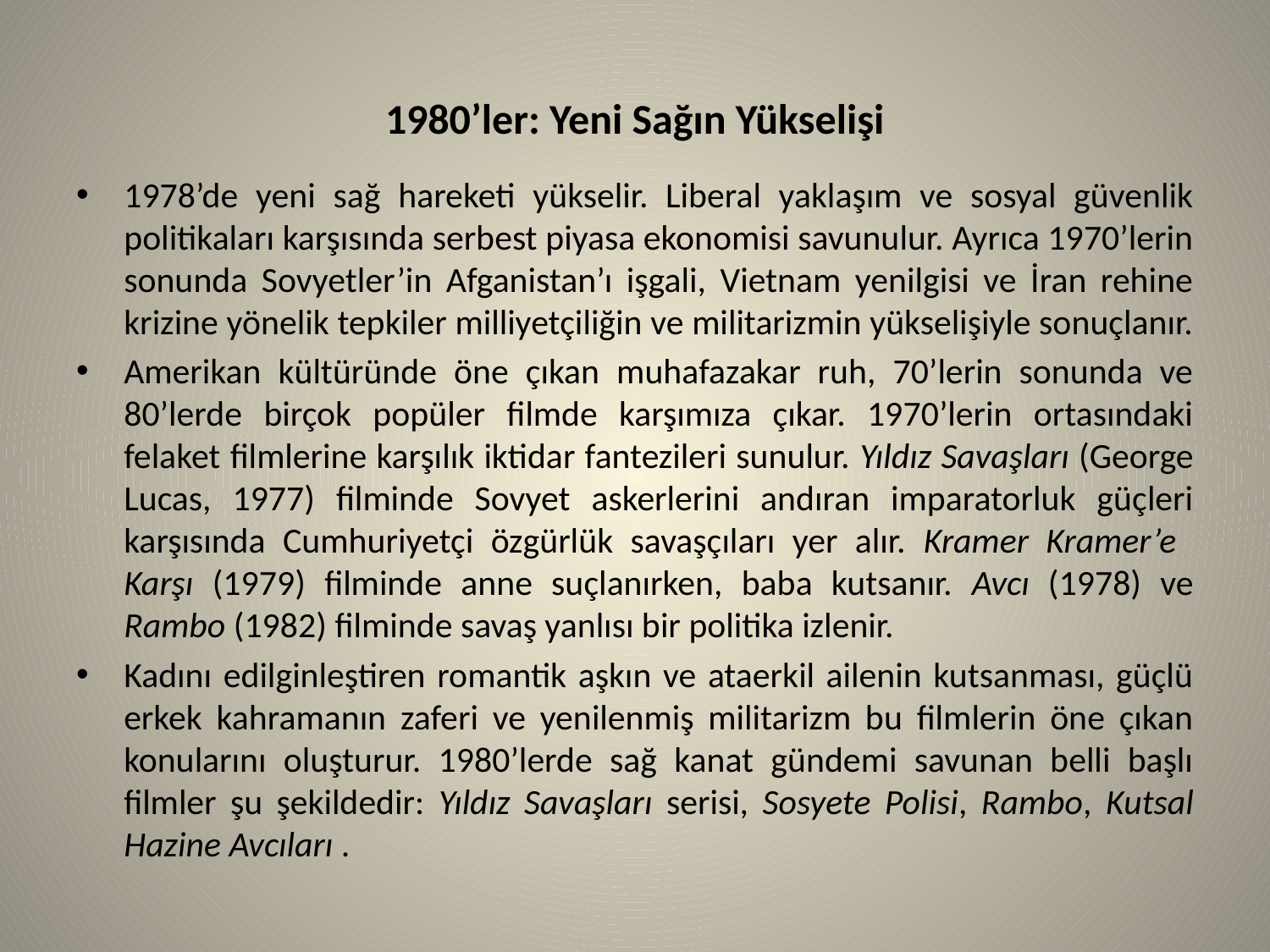

# 1980’ler: Yeni Sağın Yükselişi
1978’de yeni sağ hareketi yükselir. Liberal yaklaşım ve sosyal güvenlik politikaları karşısında serbest piyasa ekonomisi savunulur. Ayrıca 1970’lerin sonunda Sovyetler’in Afganistan’ı işgali, Vietnam yenilgisi ve İran rehine krizine yönelik tepkiler milliyetçiliğin ve militarizmin yükselişiyle sonuçlanır.
Amerikan kültüründe öne çıkan muhafazakar ruh, 70’lerin sonunda ve 80’lerde birçok popüler filmde karşımıza çıkar. 1970’lerin ortasındaki felaket filmlerine karşılık iktidar fantezileri sunulur. Yıldız Savaşları (George Lucas, 1977) filminde Sovyet askerlerini andıran imparatorluk güçleri karşısında Cumhuriyetçi özgürlük savaşçıları yer alır. Kramer Kramer’e  Karşı (1979) filminde anne suçlanırken, baba kutsanır. Avcı (1978) ve Rambo (1982) filminde savaş yanlısı bir politika izlenir.
Kadını edilginleştiren romantik aşkın ve ataerkil ailenin kutsanması, güçlü erkek kahramanın zaferi ve yenilenmiş militarizm bu filmlerin öne çıkan konularını oluşturur. 1980’lerde sağ kanat gündemi savunan belli başlı filmler şu şekildedir: Yıldız Savaşları serisi, Sosyete Polisi, Rambo, Kutsal Hazine Avcıları .